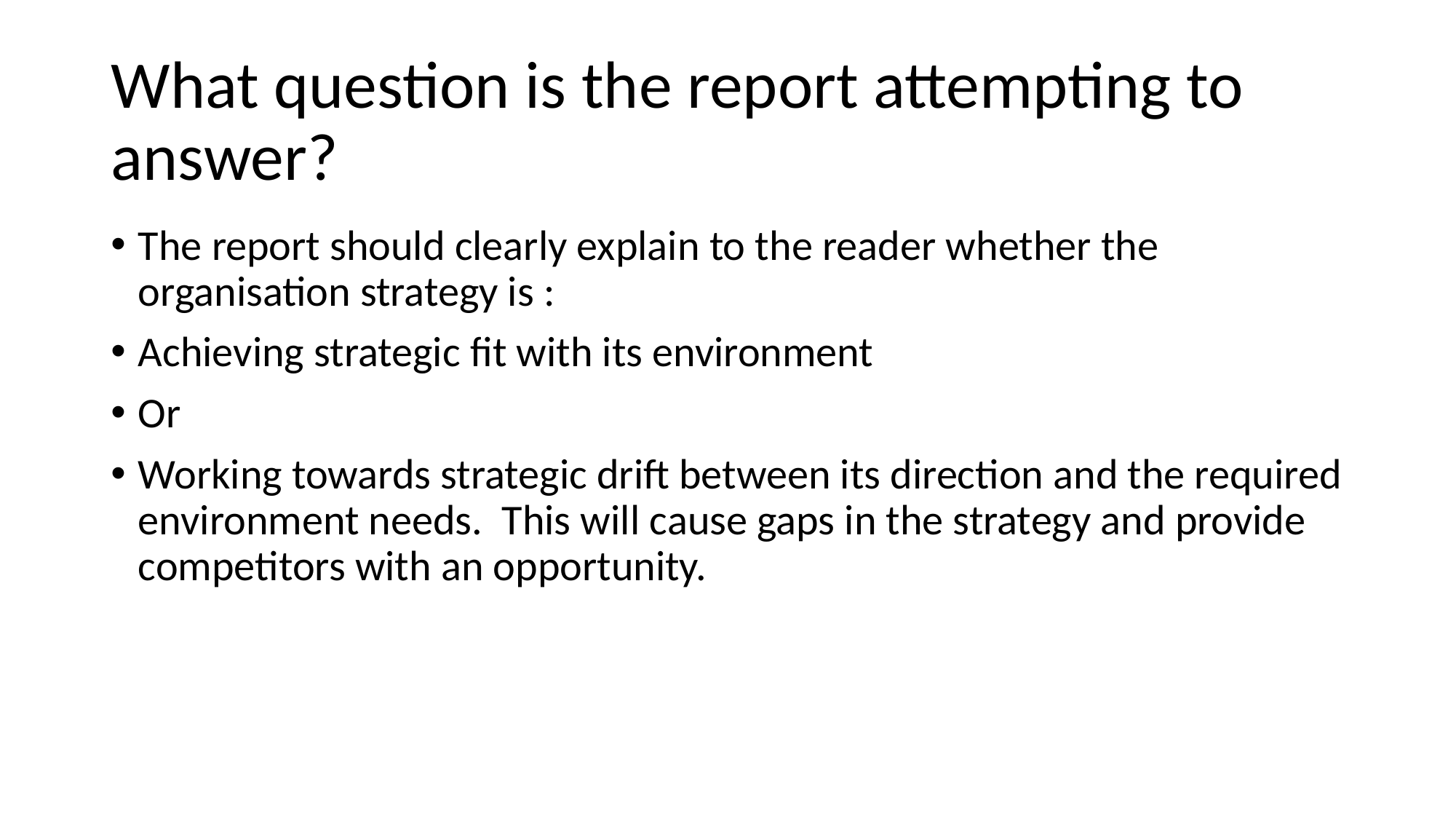

# What question is the report attempting to answer?
The report should clearly explain to the reader whether the organisation strategy is :
Achieving strategic fit with its environment
Or
Working towards strategic drift between its direction and the required environment needs.  This will cause gaps in the strategy and provide competitors with an opportunity.